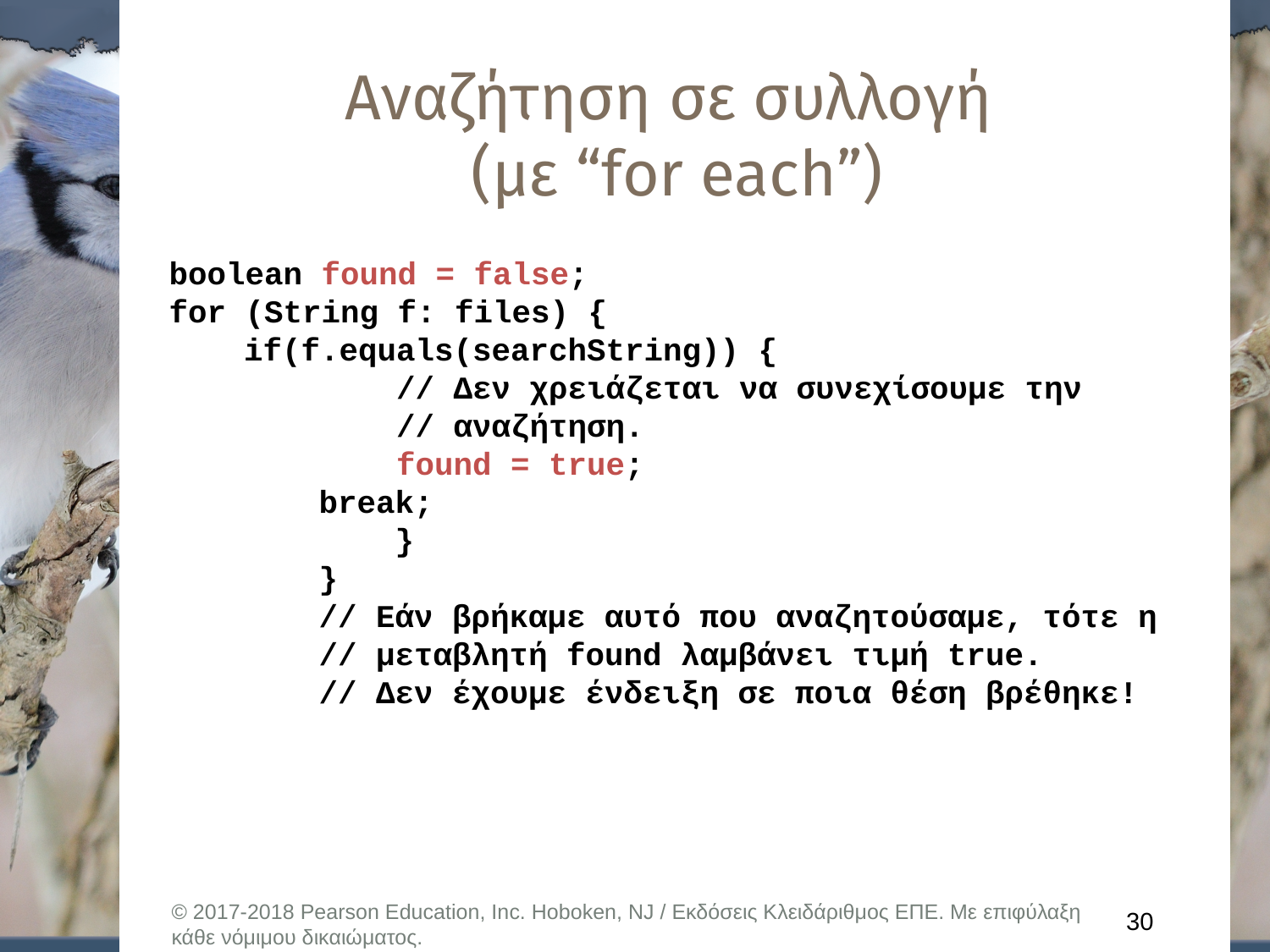

# Αναζήτηση σε συλλογή (με “for each”)
boolean found = false;
for (String f: files) {
if(f.equals(searchString)) {
        // Δεν χρειάζεται να συνεχίσουμε την
        // αναζήτηση.
        found = true;
break;
    }
}
// Εάν βρήκαμε αυτό που αναζητούσαμε, τότε η
// μεταβλητή found λαμβάνει τιμή true.
// Δεν έχουμε ένδειξη σε ποια θέση βρέθηκε!
© 2017-2018 Pearson Education, Inc. Hoboken, NJ / Εκδόσεις Κλειδάριθμος ΕΠΕ. Με επιφύλαξη κάθε νόμιμου δικαιώματος.